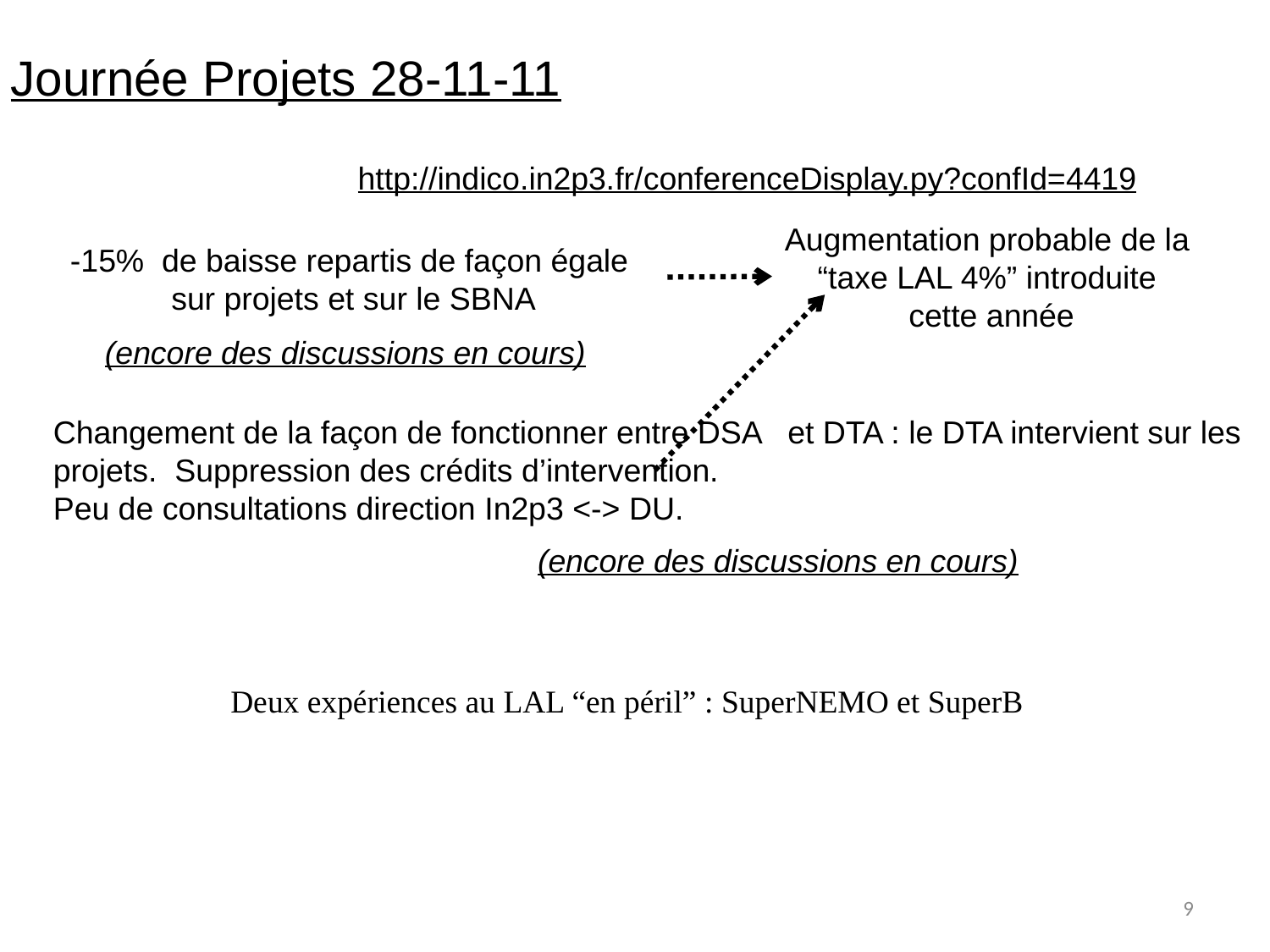

Journée Projets 28-11-11
http://indico.in2p3.fr/conferenceDisplay.py?confId=4419
Augmentation probable de la
“taxe LAL 4%” introduite
cette année
-15%  de baisse repartis de façon égale
sur projets et sur le SBNA
(encore des discussions en cours)
Changement de la façon de fonctionner entre DSA   et DTA : le DTA intervient sur les
projets.  Suppression des crédits d’intervention.
Peu de consultations direction In2p3 <-> DU.
(encore des discussions en cours)
Deux expériences au LAL “en péril” : SuperNEMO et SuperB
9